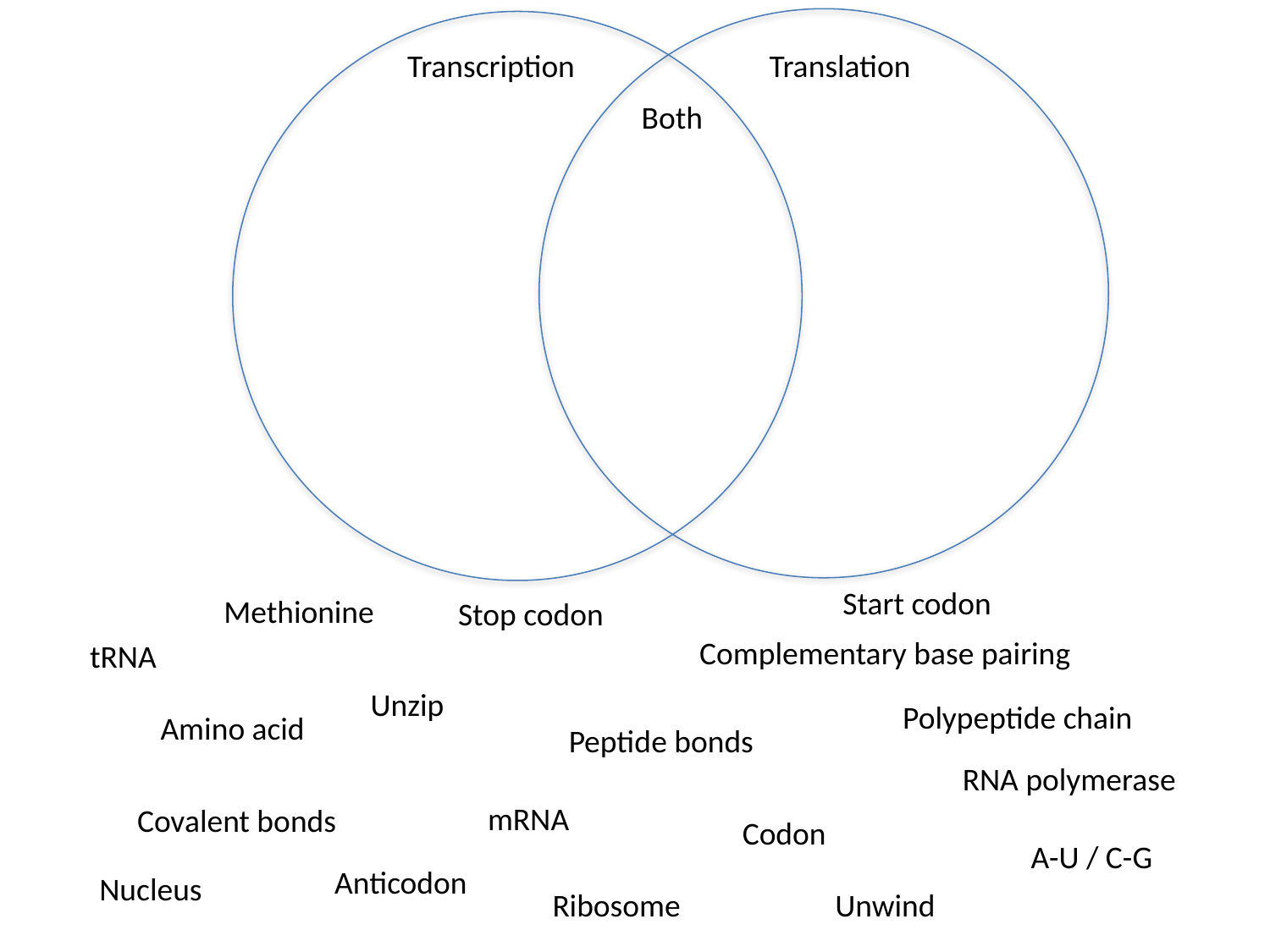

Transcription
Translation
Both
Start codon
Methionine
Stop codon
Complementary base pairing
tRNA
Unzip
Polypeptide chain
Amino acid
Peptide bonds
RNA polymerase
mRNA
Covalent bonds
Codon
A-U / C-G
Anticodon
Nucleus
Unwind
Ribosome